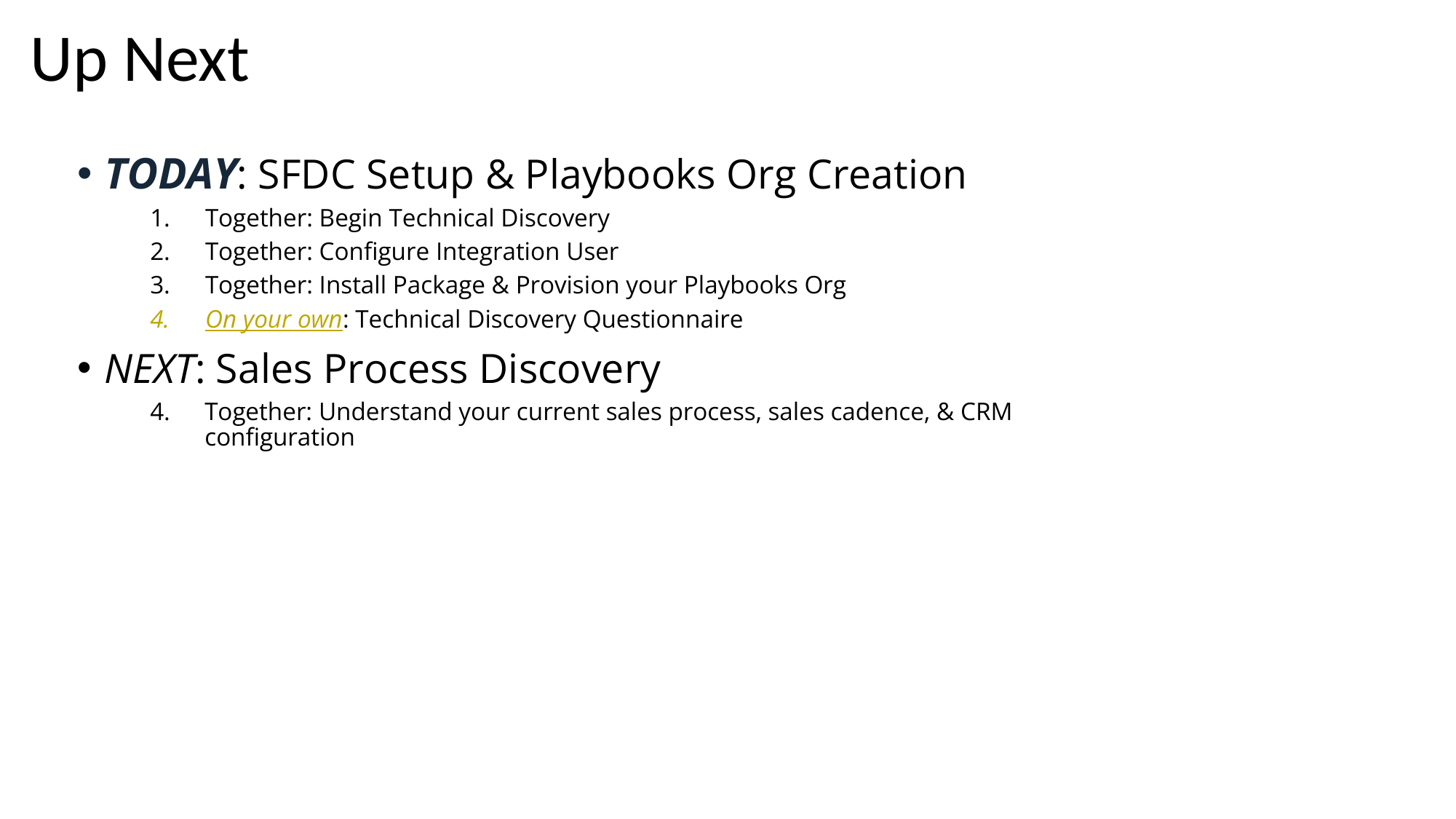

# Up Next
TODAY: SFDC Setup & Playbooks Org Creation
Together: Begin Technical Discovery
Together: Configure Integration User
Together: Install Package & Provision your Playbooks Org
On your own: Technical Discovery Questionnaire
NEXT: Sales Process Discovery
Together: Understand your current sales process, sales cadence, & CRM configuration